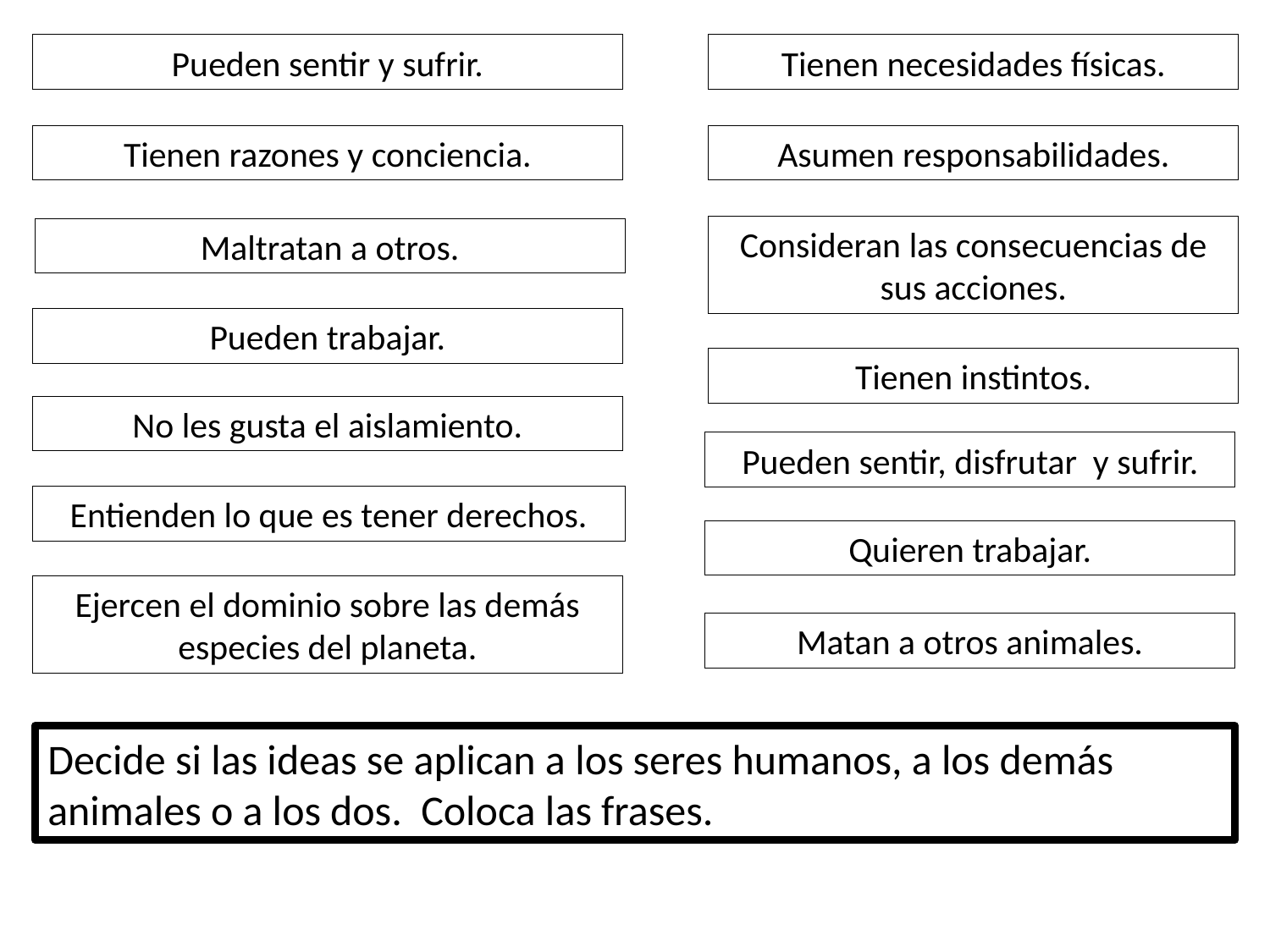

Pueden sentir y sufrir.
Tienen necesidades físicas.
Tienen razones y conciencia.
Asumen responsabilidades.
Consideran las consecuencias de sus acciones.
Maltratan a otros.
Pueden trabajar.
Tienen instintos.
No les gusta el aislamiento.
Pueden sentir, disfrutar  y sufrir.
Entienden lo que es tener derechos.
Quieren trabajar.
Ejercen el dominio sobre las demás especies del planeta.
Matan a otros animales.
Decide si las ideas se aplican a los seres humanos, a los demás animales o a los dos.  Coloca las frases.